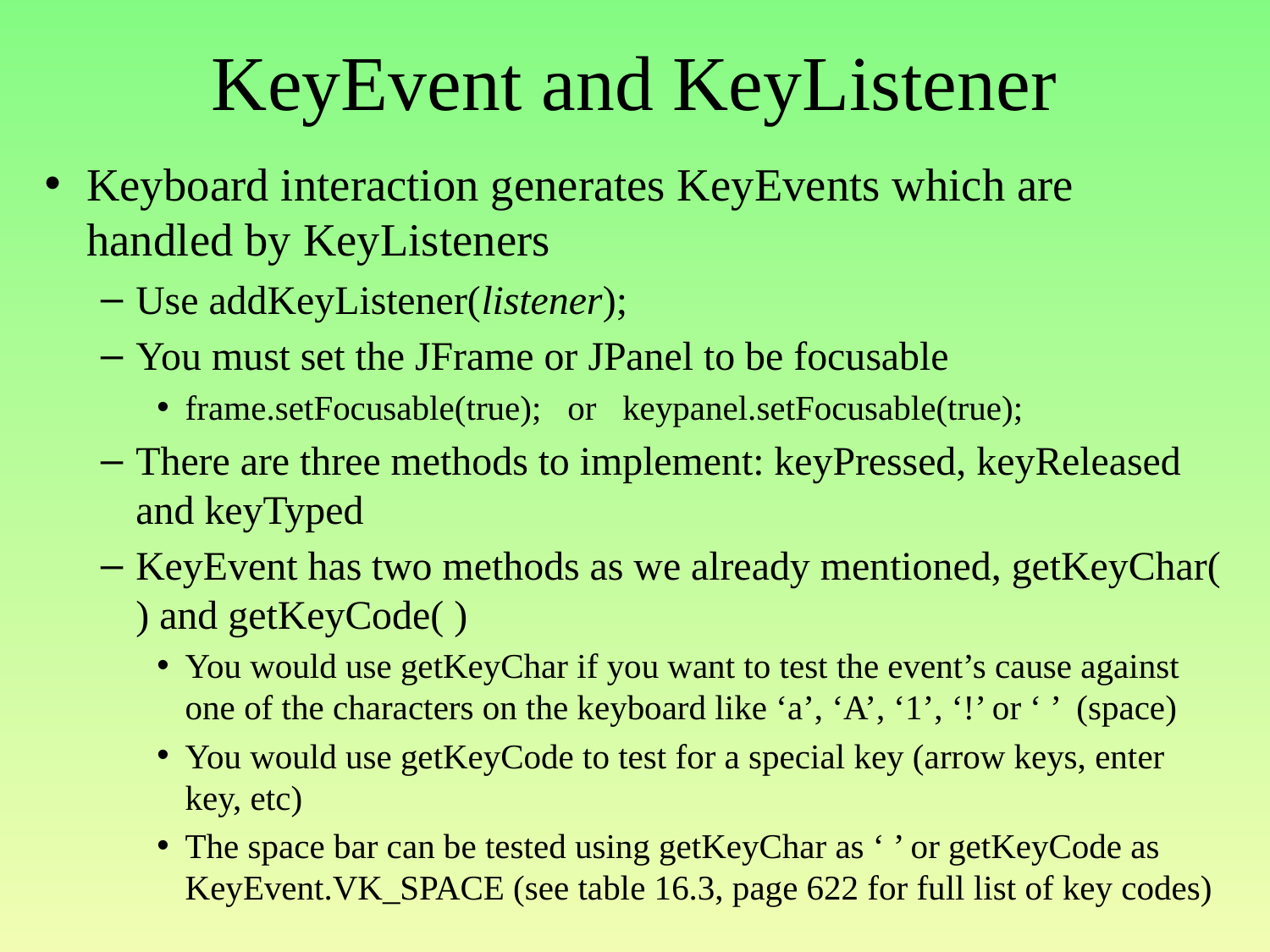

# KeyEvent and KeyListener
Keyboard interaction generates KeyEvents which are handled by KeyListeners
Use addKeyListener(listener);
You must set the JFrame or JPanel to be focusable
frame.setFocusable(true);   or   keypanel.setFocusable(true);
There are three methods to implement: keyPressed, keyReleased and keyTyped
KeyEvent has two methods as we already mentioned, getKeyChar( ) and getKeyCode( )
You would use getKeyChar if you want to test the event’s cause against one of the characters on the keyboard like ‘a’, ‘A’, ‘1’, ‘!’ or ‘ ’  (space)
You would use getKeyCode to test for a special key (arrow keys, enter key, etc)
The space bar can be tested using getKeyChar as ‘ ’ or getKeyCode as KeyEvent.VK_SPACE (see table 16.3, page 622 for full list of key codes)